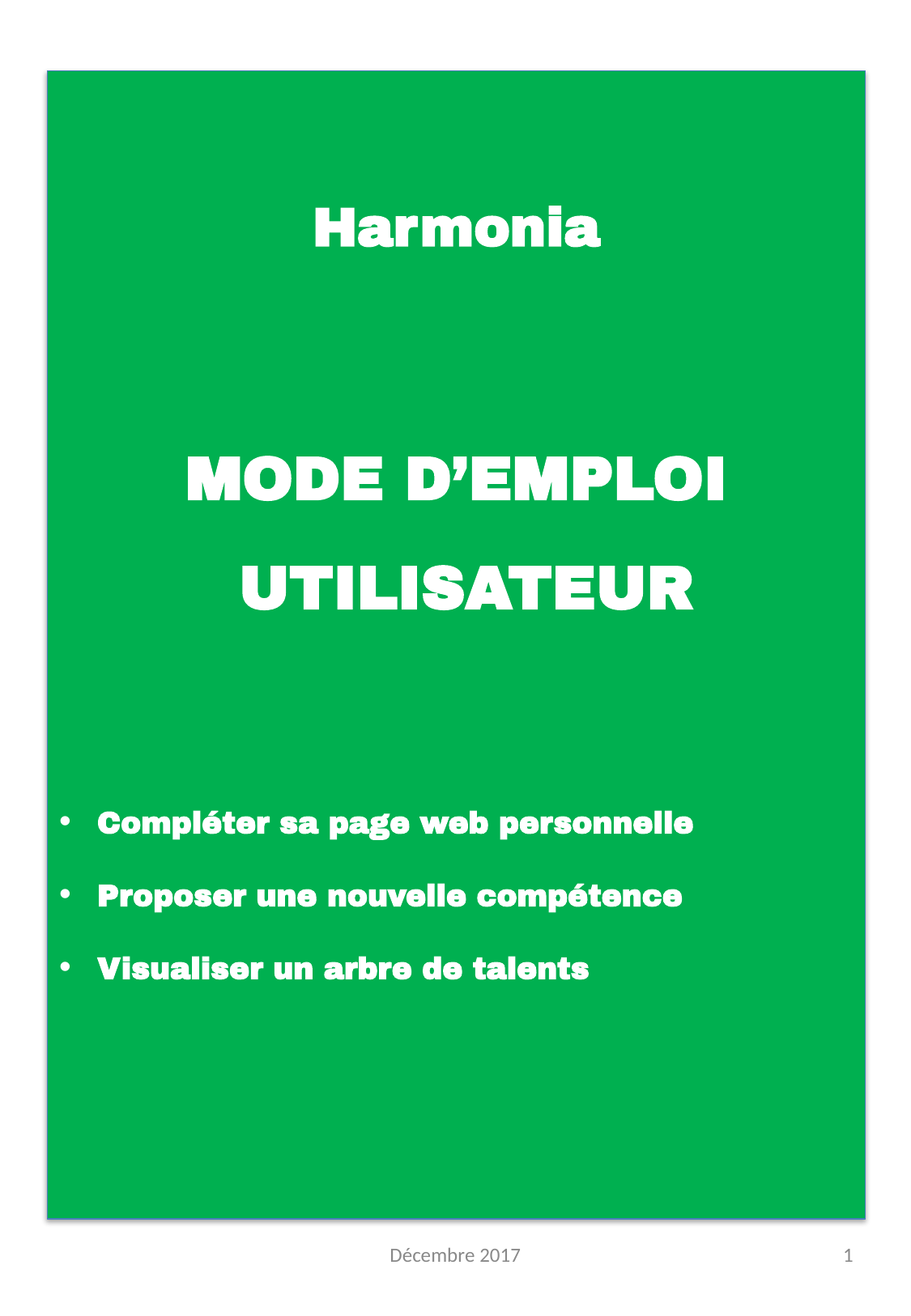

Harmonia

MODE D’EMPLOI
 UTILISATEUR

Compléter sa page web personnelle
Proposer une nouvelle compétence
Visualiser un arbre de talents

Décembre 2017
1